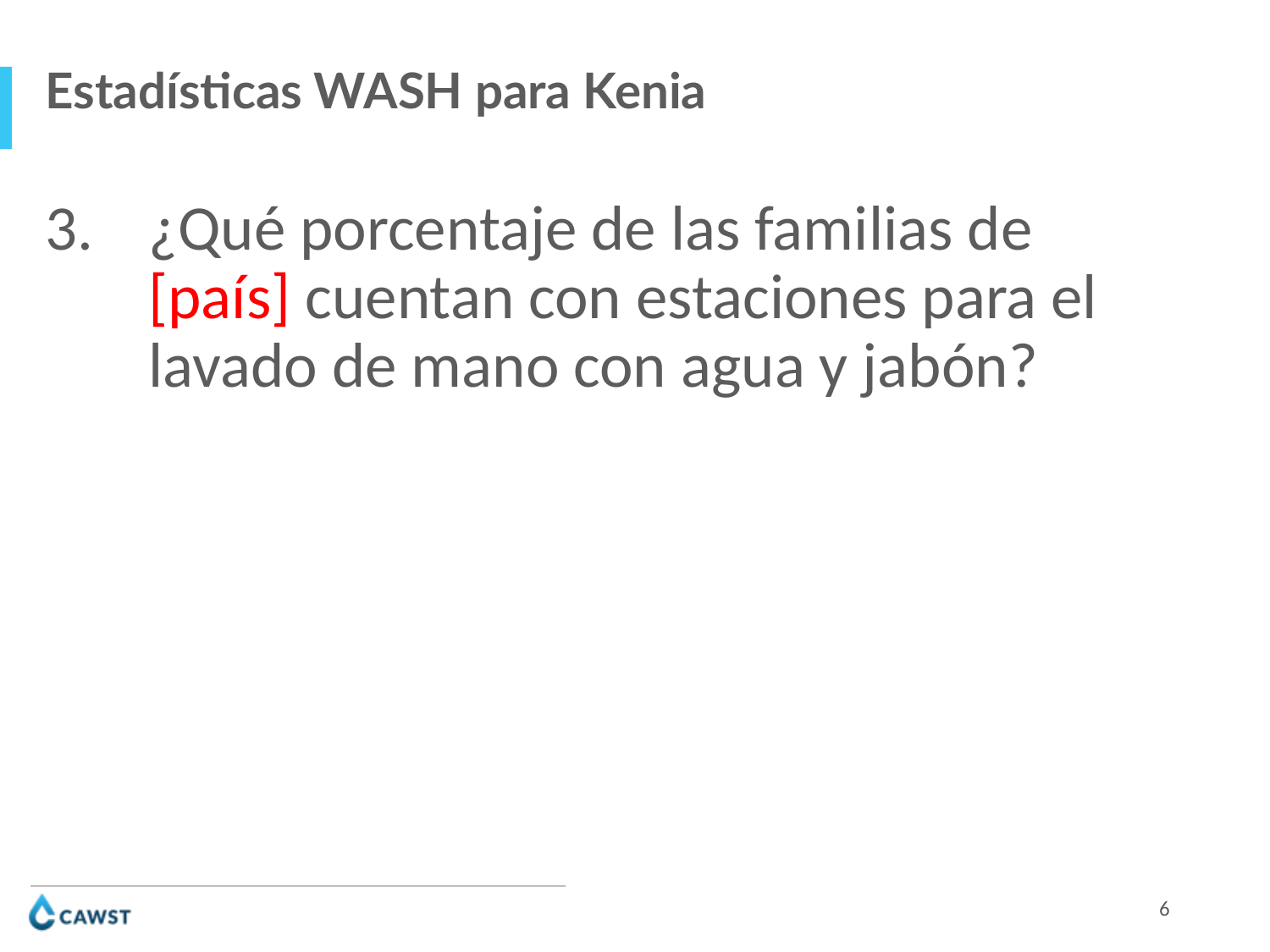

Estadísticas WASH para Kenia

¿Qué porcentaje de las familias de [país] cuentan con estaciones para el lavado de mano con agua y jabón?
6